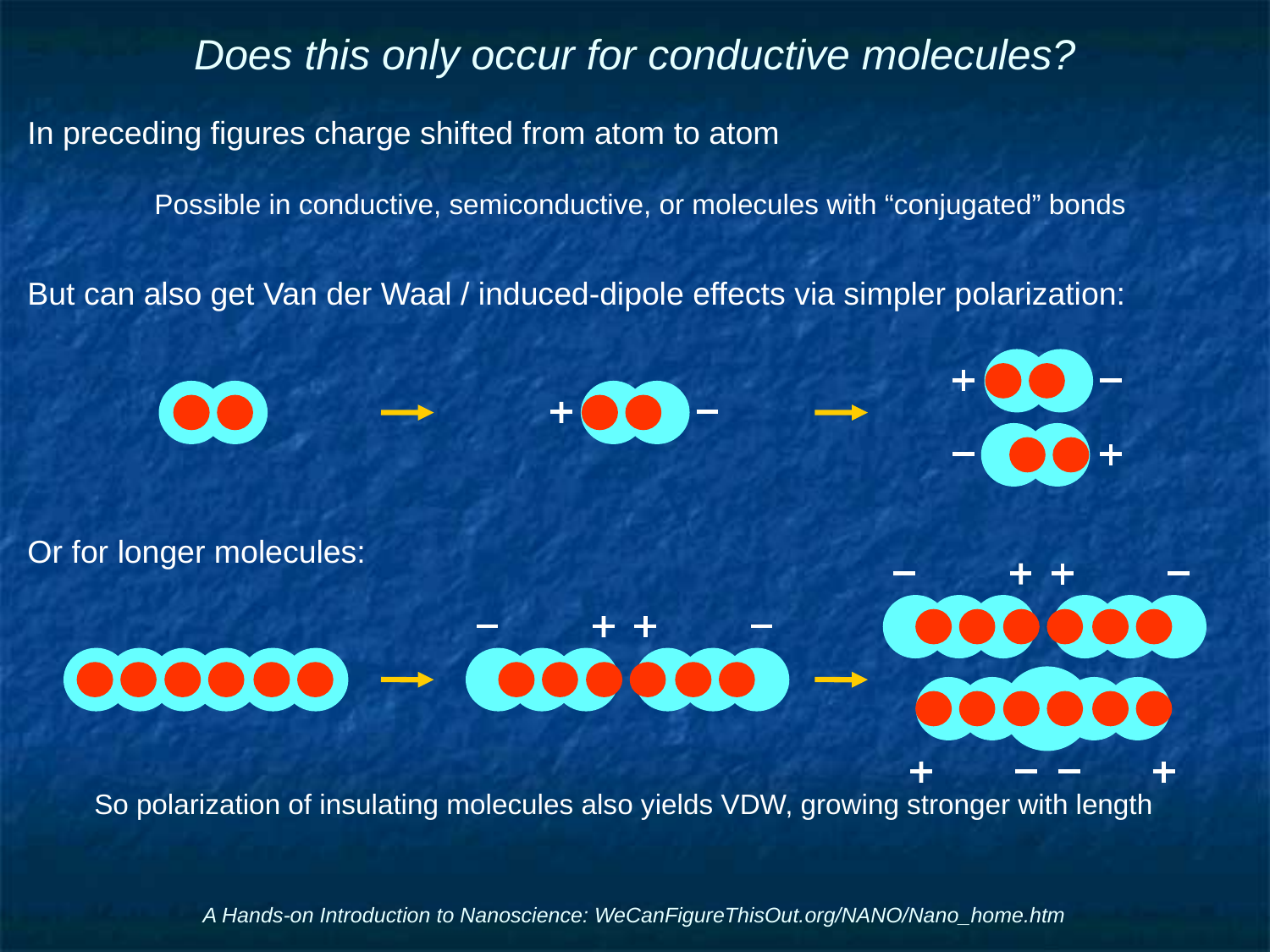

# Does this only occur for conductive molecules?
In preceding figures charge shifted from atom to atom

	Possible in conductive, semiconductive, or molecules with “conjugated” bonds

But can also get Van der Waal / induced-dipole effects via simpler polarization:

Or for longer molecules:

So polarization of insulating molecules also yields VDW, growing stronger with length

A Hands-on Introduction to Nanoscience: WeCanFigureThisOut.org/NANO/Nano_home.htm